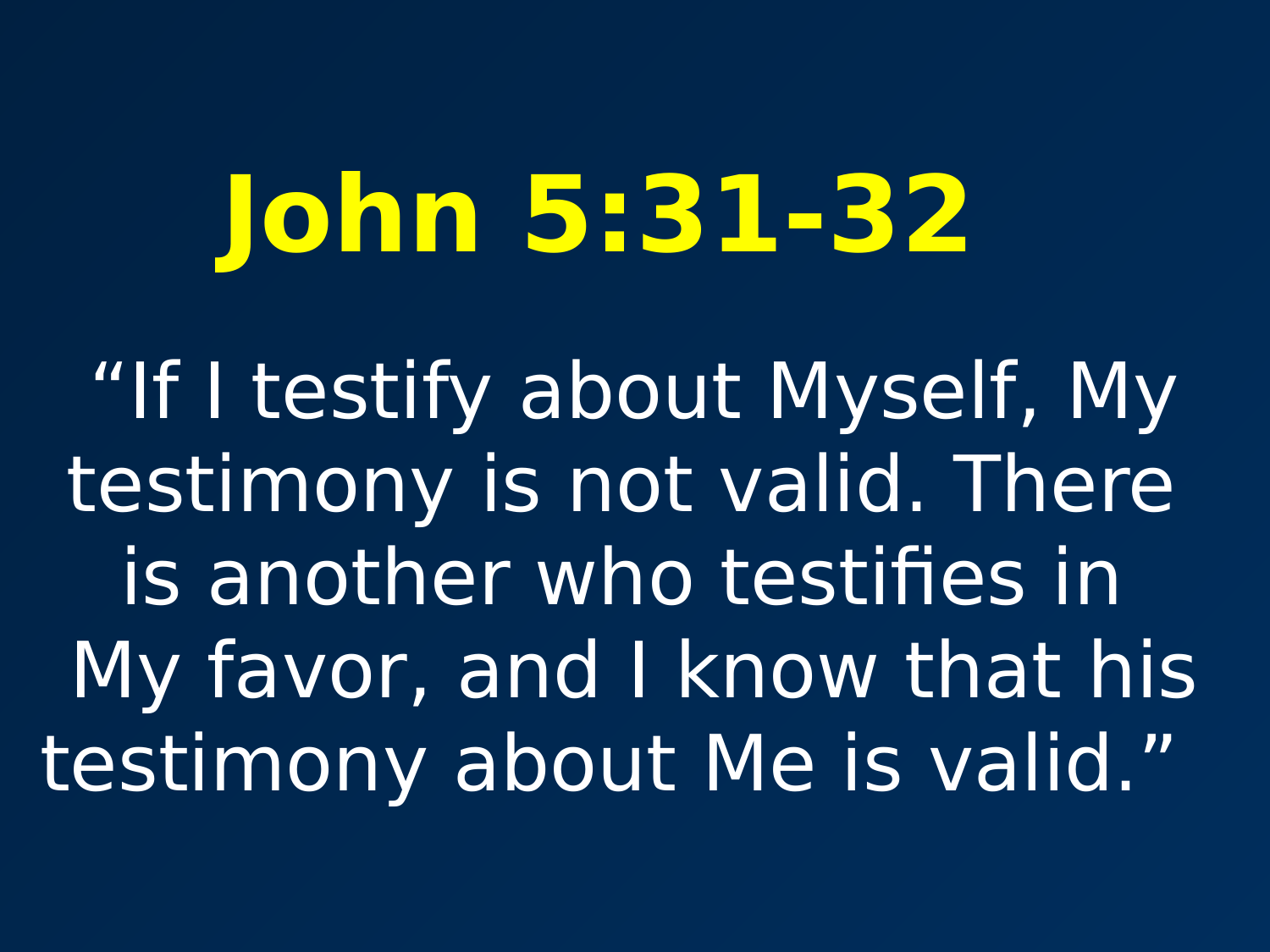

# John 5:31-32 “If I testify about Myself, My testimony is not valid. There is another who testifies in My favor, and I know that his testimony about Me is valid.”